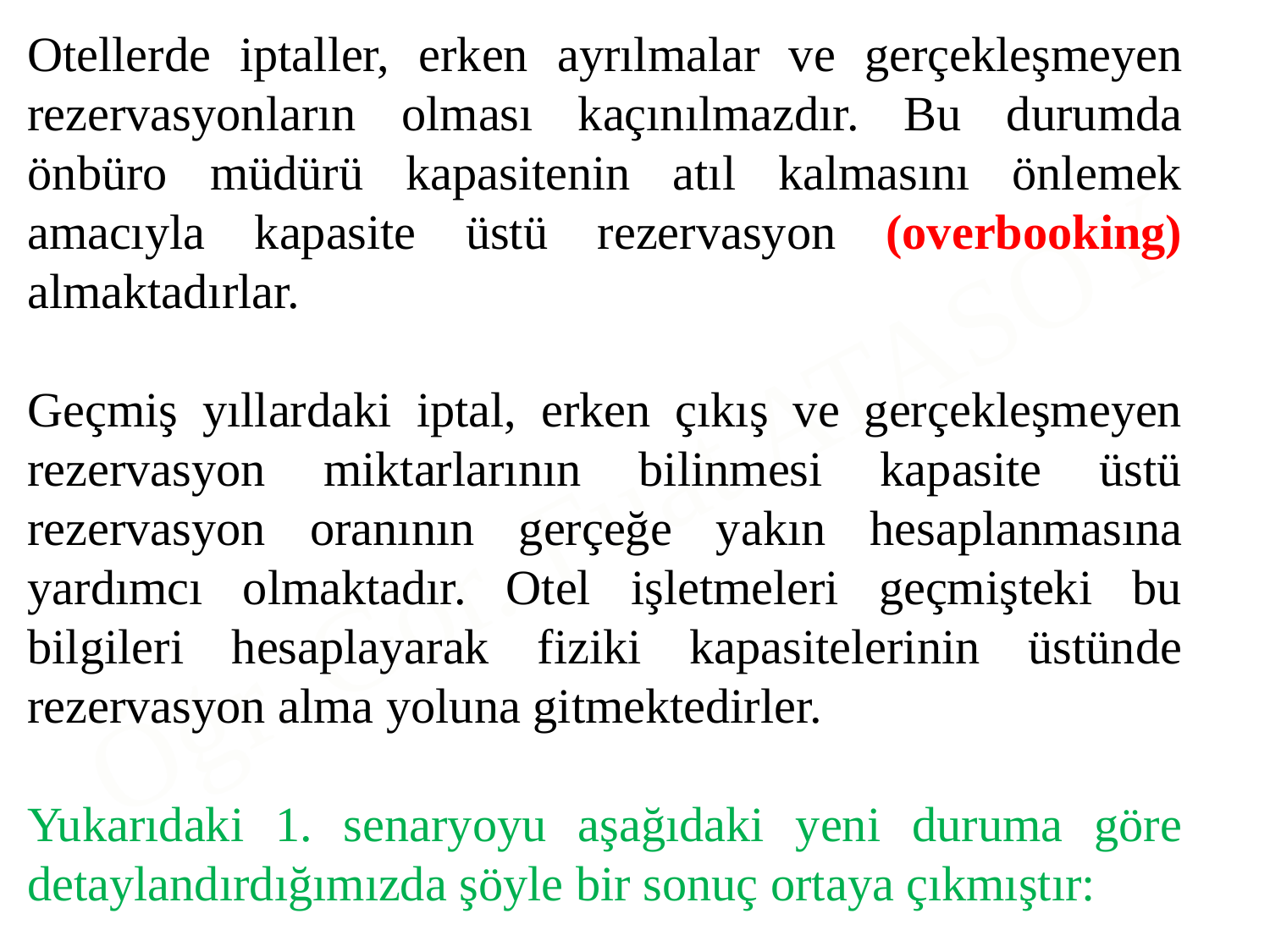

Otellerde iptaller, erken ayrılmalar ve gerçekleşmeyen rezervasyonların olması kaçınılmazdır. Bu durumda önbüro müdürü kapasitenin atıl kalmasını önlemek amacıyla kapasite üstü rezervasyon (overbooking) almaktadırlar.

Geçmiş yıllardaki iptal, erken çıkış ve gerçekleşmeyen rezervasyon miktarlarının bilinmesi kapasite üstü rezervasyon oranının gerçeğe yakın hesaplanmasına yardımcı olmaktadır. Otel işletmeleri geçmişteki bu bilgileri hesaplayarak fiziki kapasitelerinin üstünde rezervasyon alma yoluna gitmektedirler.

Yukarıdaki 1. senaryoyu aşağıdaki yeni duruma göre detaylandırdığımızda şöyle bir sonuç ortaya çıkmıştır: